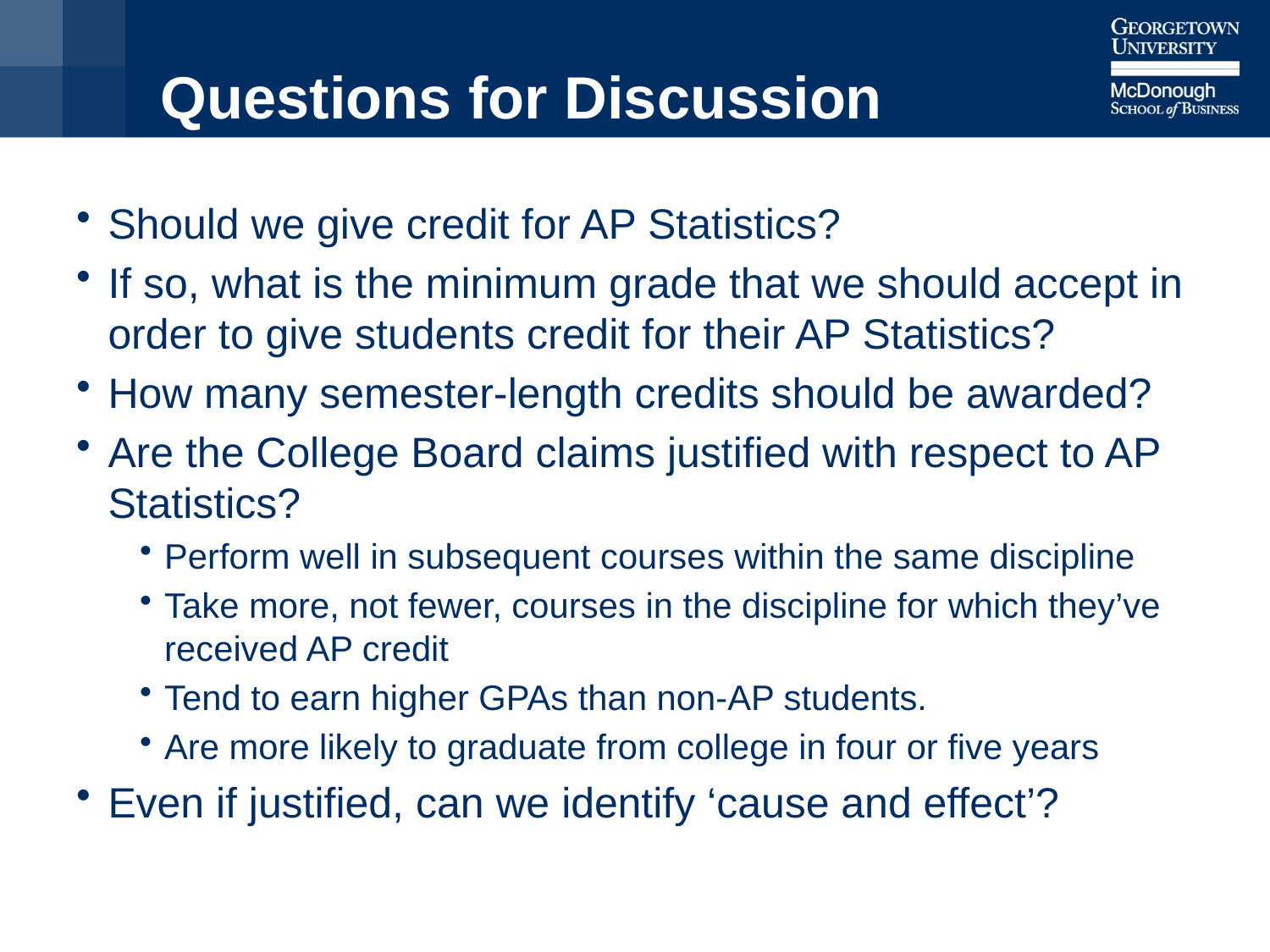

# Questions for Discussion
Should we give credit for AP Statistics?
If so, what is the minimum grade that we should accept in order to give students credit for their AP Statistics?
How many semester-length credits should be awarded?
Are the College Board claims justified with respect to AP Statistics?
Perform well in subsequent courses within the same discipline
Take more, not fewer, courses in the discipline for which they’ve received AP credit
Tend to earn higher GPAs than non-AP students.
Are more likely to graduate from college in four or five years
Even if justified, can we identify ‘cause and effect’?